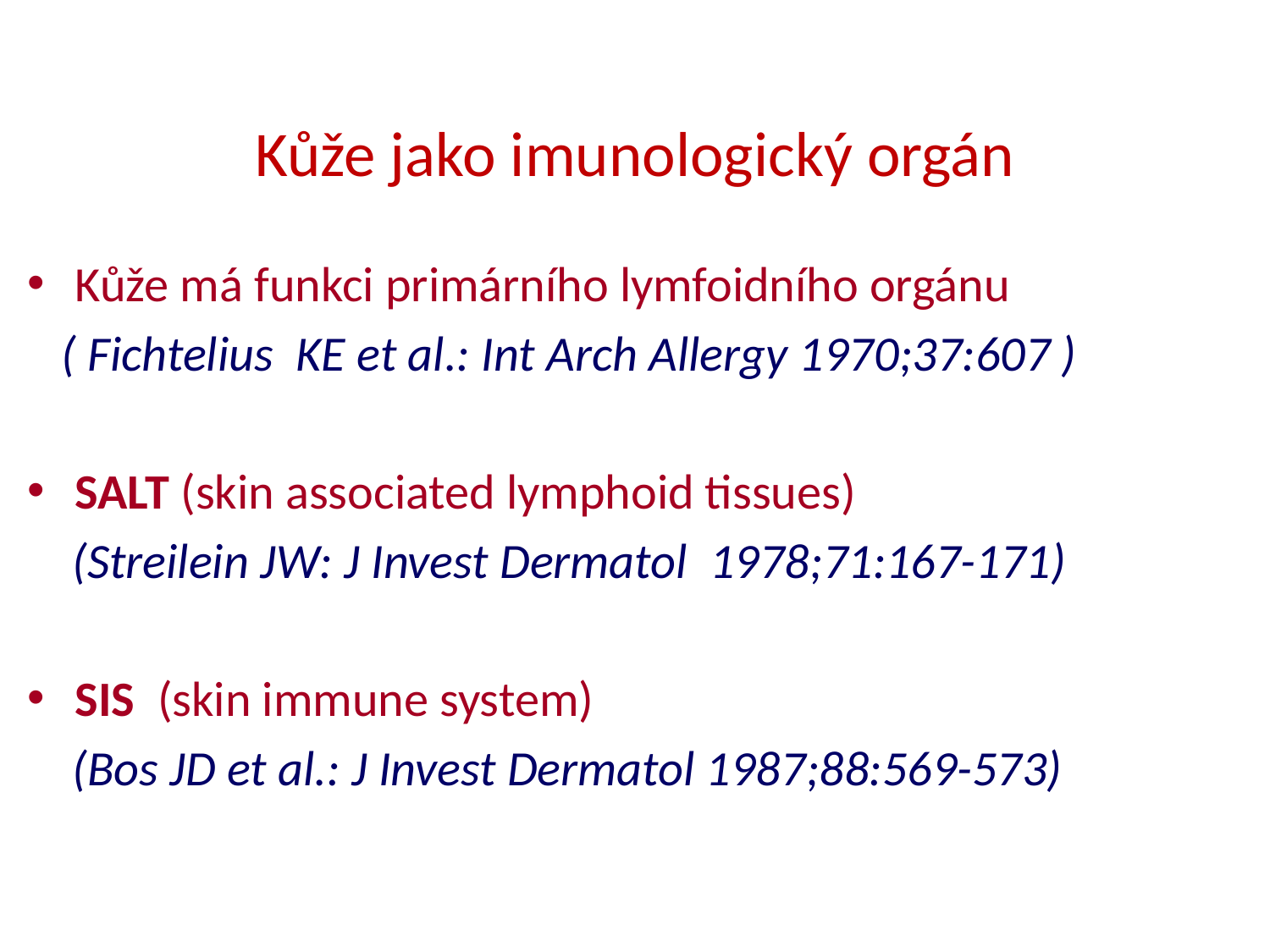

# Kůže jako imunologický orgán
Kůže má funkci primárního lymfoidního orgánu
   ( Fichtelius  KE et al.: Int Arch Allergy 1970;37:607 )

SALT (skin associated lymphoid tissues)
    (Streilein JW: J Invest Dermatol  1978;71:167-171)

SIS  (skin immune system)
    (Bos JD et al.: J Invest Dermatol 1987;88:569-573)